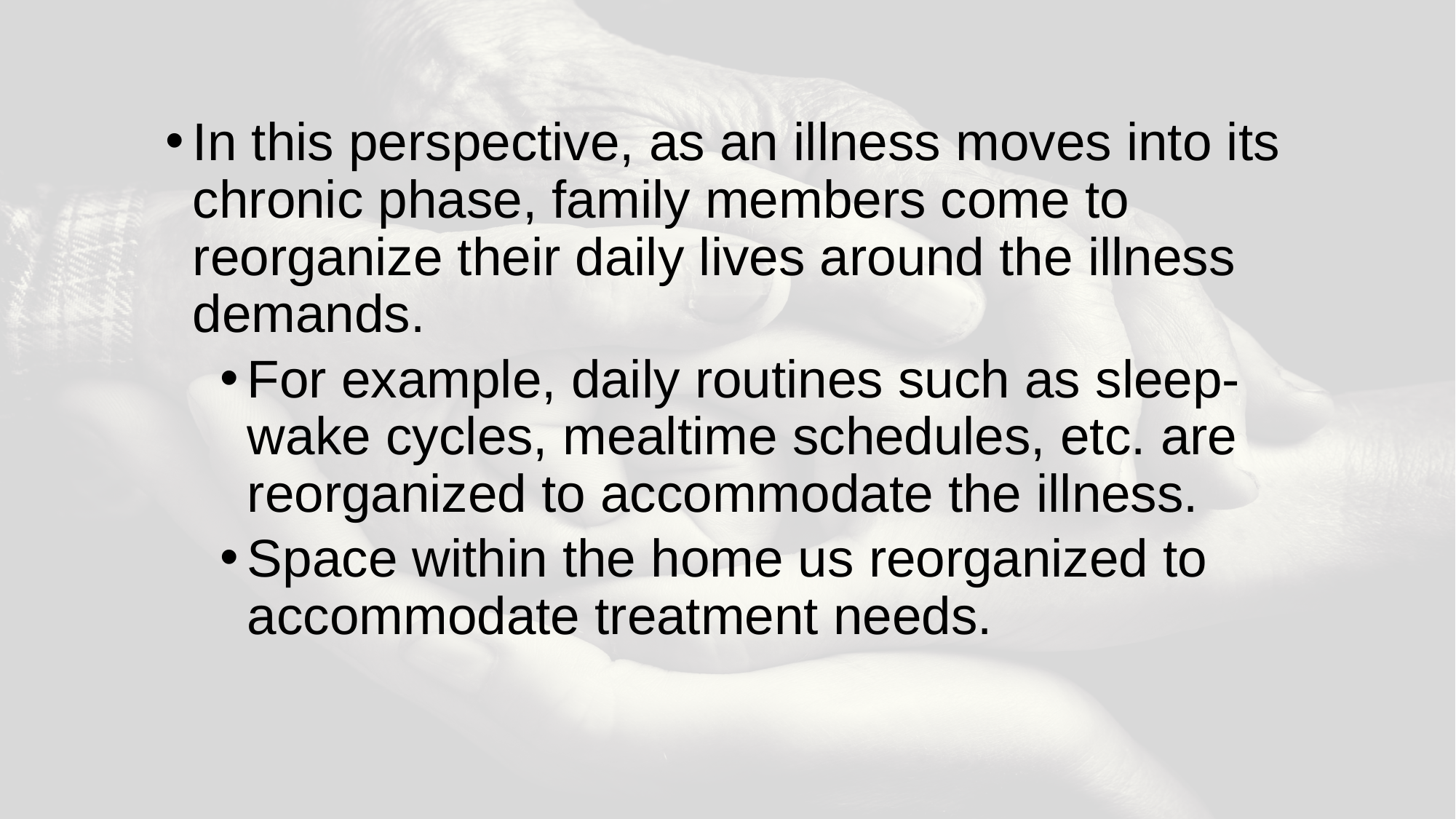

#
In this perspective, as an illness moves into its chronic phase, family members come to reorganize their daily lives around the illness demands.
For example, daily routines such as sleep-wake cycles, mealtime schedules, etc. are reorganized to accommodate the illness.
Space within the home us reorganized to accommodate treatment needs.